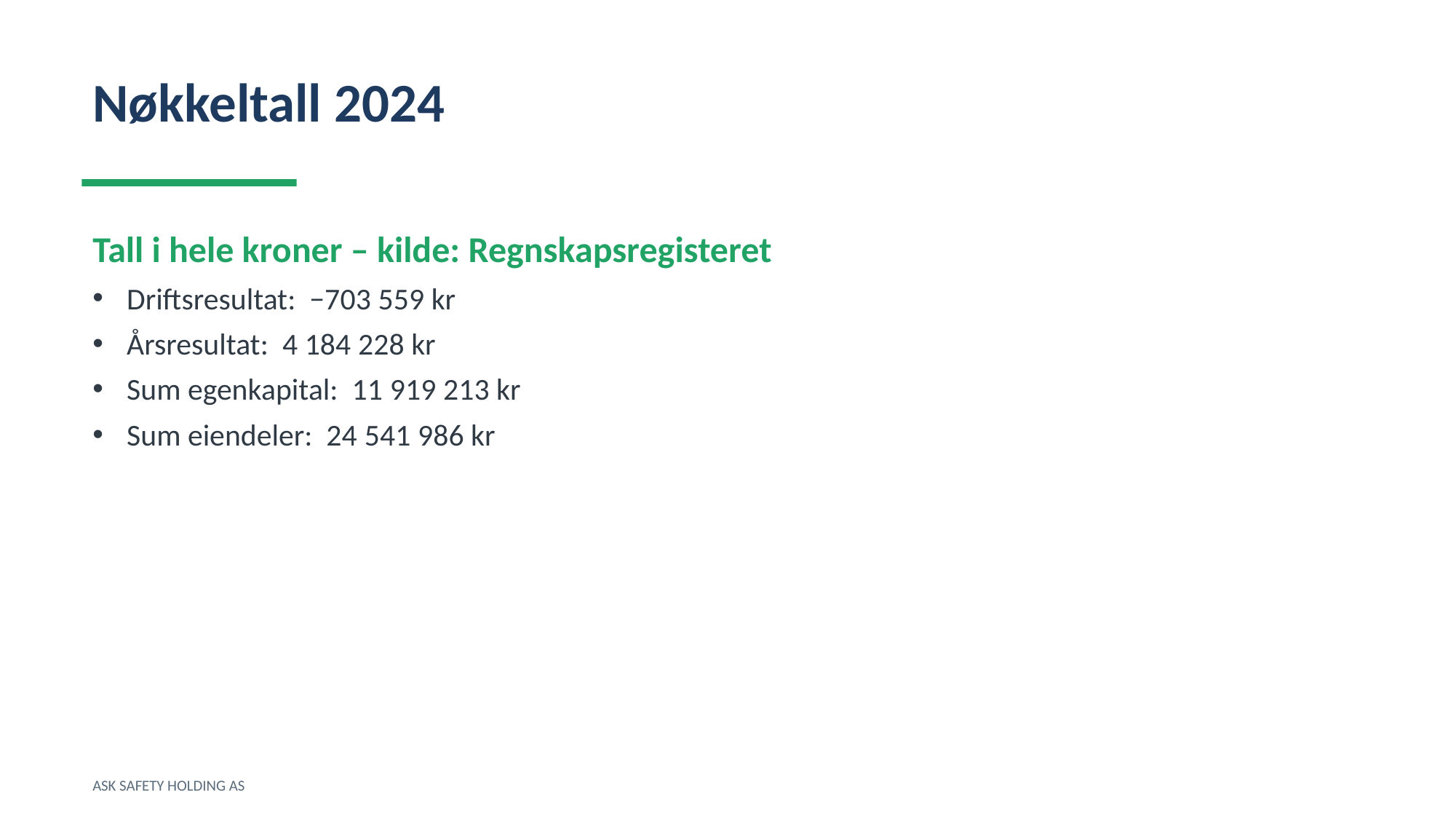

Nøkkeltall 2024

Tall i hele kroner – kilde: Regnskapsregisteret
Driftsresultat:  −703 559 kr
Årsresultat:  4 184 228 kr
Sum egenkapital:  11 919 213 kr
Sum eiendeler:  24 541 986 kr
ASK SAFETY HOLDING AS